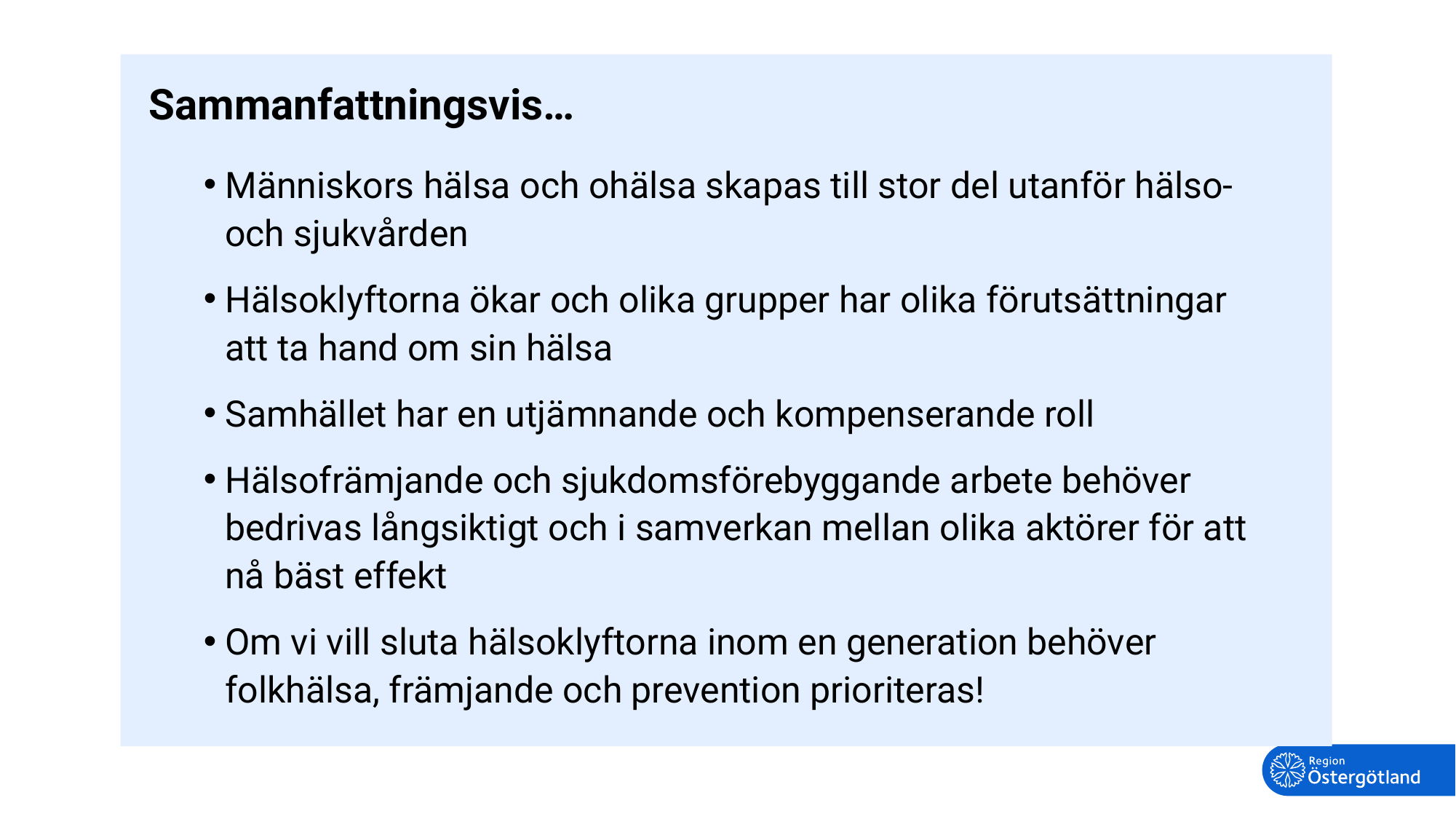

# Sammanfattningsvis…

Människors hälsa och ohälsa skapas till stor del utanför hälso- och sjukvården
Hälsoklyftorna ökar och olika grupper har olika förutsättningar att ta hand om sin hälsa
Samhället har en utjämnande och kompenserande roll
Hälsofrämjande och sjukdomsförebyggande arbete behöver bedrivas långsiktigt och i samverkan mellan olika aktörer för att nå bäst effekt
Om vi vill sluta hälsoklyftorna inom en generation behöver folkhälsa, främjande och prevention prioriteras!